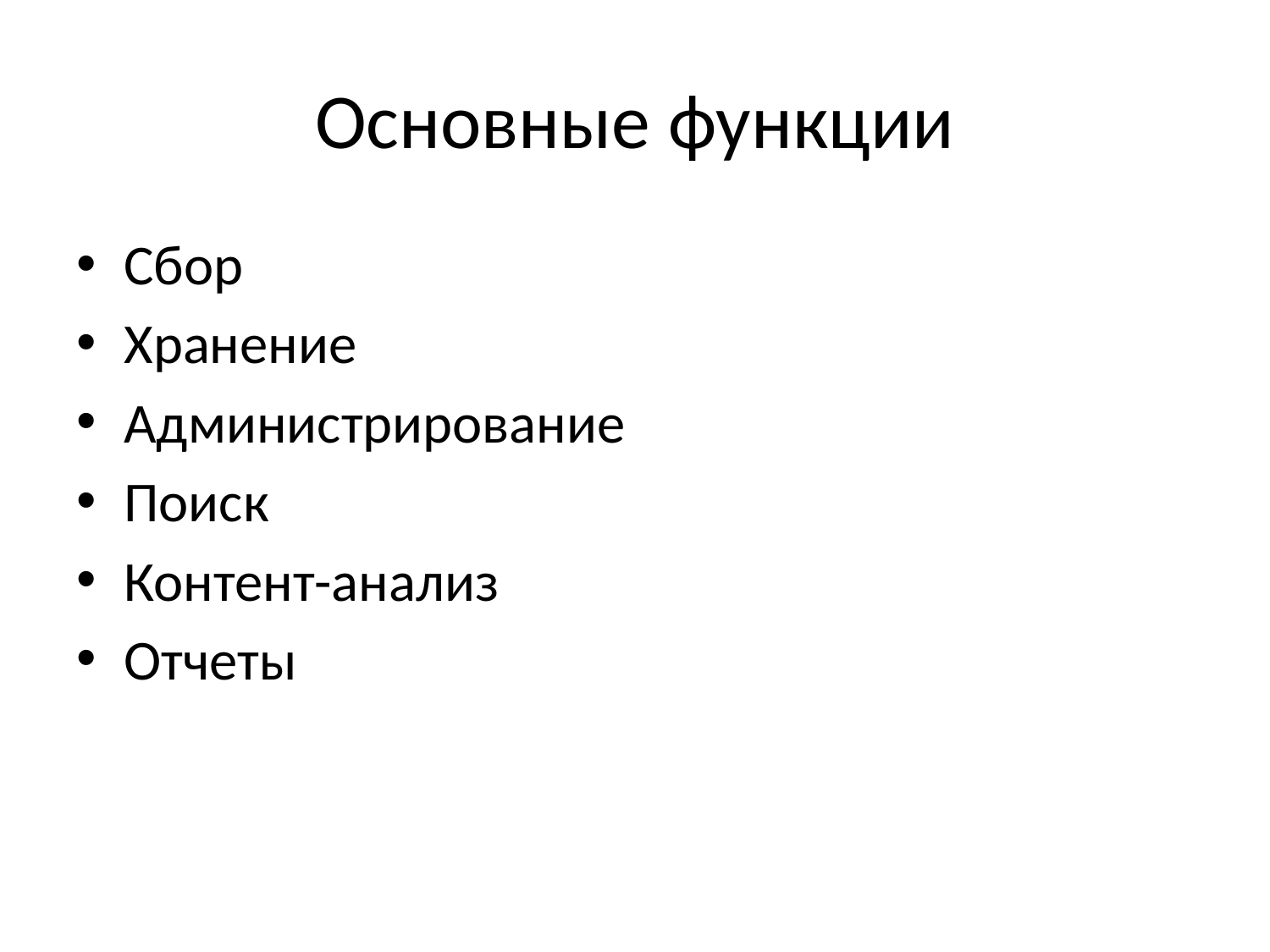

# Основные функции
Сбор
Хранение
Администрирование
Поиск
Контент-анализ
Отчеты